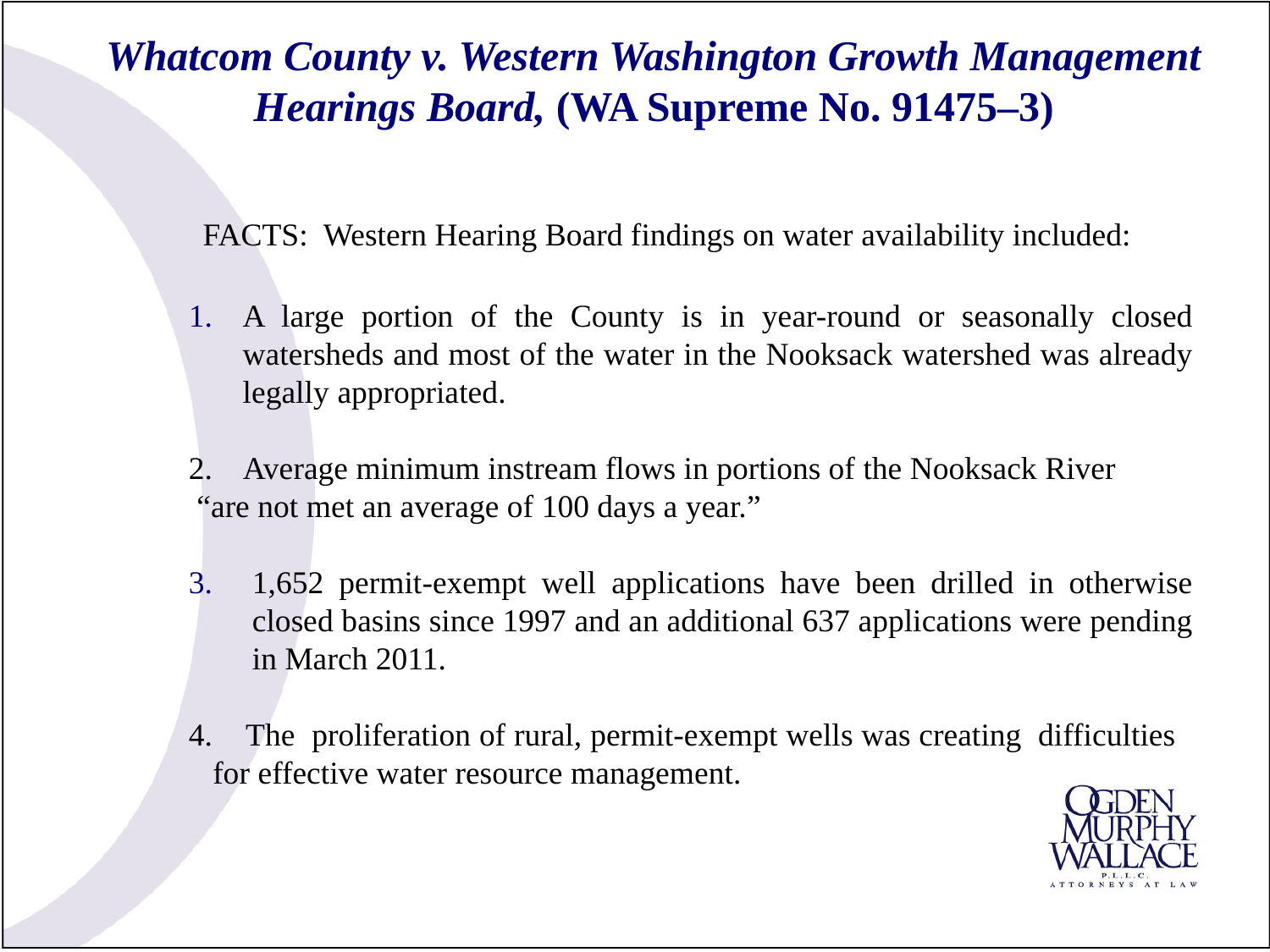

# Whatcom County v. Western Washington Growth Management Hearings Board, (WA Supreme No. 91475–3)
 FACTS:  Western Hearing Board findings on water availability included:

A large portion of the County is in year-round or seasonally closed watersheds and most of the water in the Nooksack watershed was already legally appropriated.

2.    Average minimum instream flows in portions of the Nooksack River           “are not met an average of 100 days a year.”
1,652 permit-exempt well applications have been drilled in otherwise closed basins since 1997 and an additional 637 applications were pending in March 2011.

4.    The  proliferation of rural, permit-exempt wells was creating  difficulties      for effective water resource management.